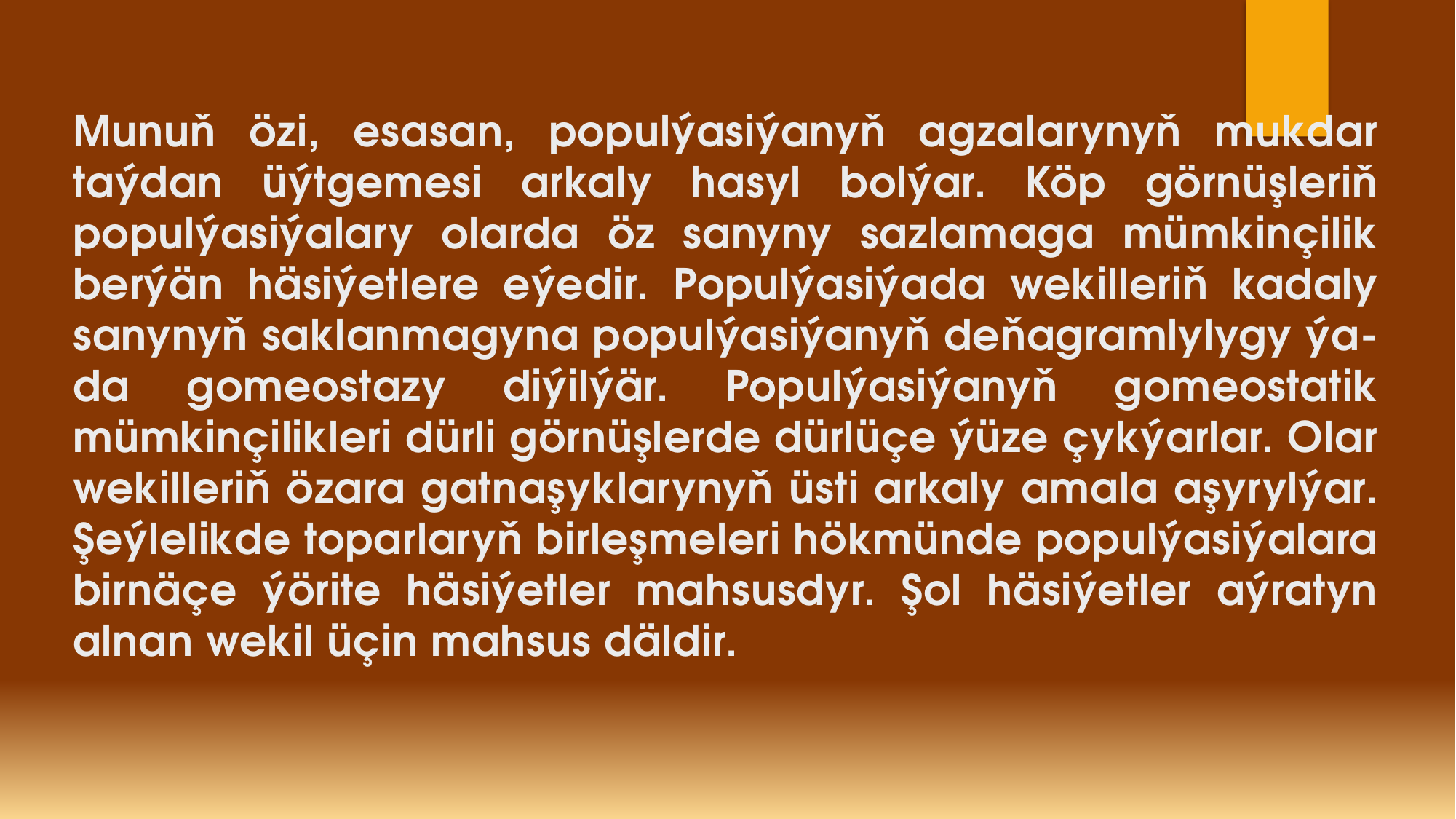

Munuň özi, esasan, populýasiýanyň agzalarynyň mukdar taýdan üýtgemesi arkaly hasyl bolýar. Köp görnüşleriň populýasiýalary olarda öz sanyny sazlamaga mümkinçilik berýän häsiýetlere eýedir. Populýasiýada wekilleriň kadaly sanynyň saklanmagyna populýasiýanyň deňagramlylygy ýa-da gomeostazy diýilýär. Populýasiýanyň gomeostatik mümkinçilikleri dürli görnüşlerde dürlüçe ýüze çykýarlar. Olar wekilleriň özara gatnaşyklarynyň üsti arkaly amala aşyrylýar. Şeýlelikde toparlaryň birleşmeleri hökmünde populýasiýalara birnäçe ýörite häsiýetler mahsusdyr. Şol häsiýetler aýratyn alnan wekil üçin mahsus däldir.